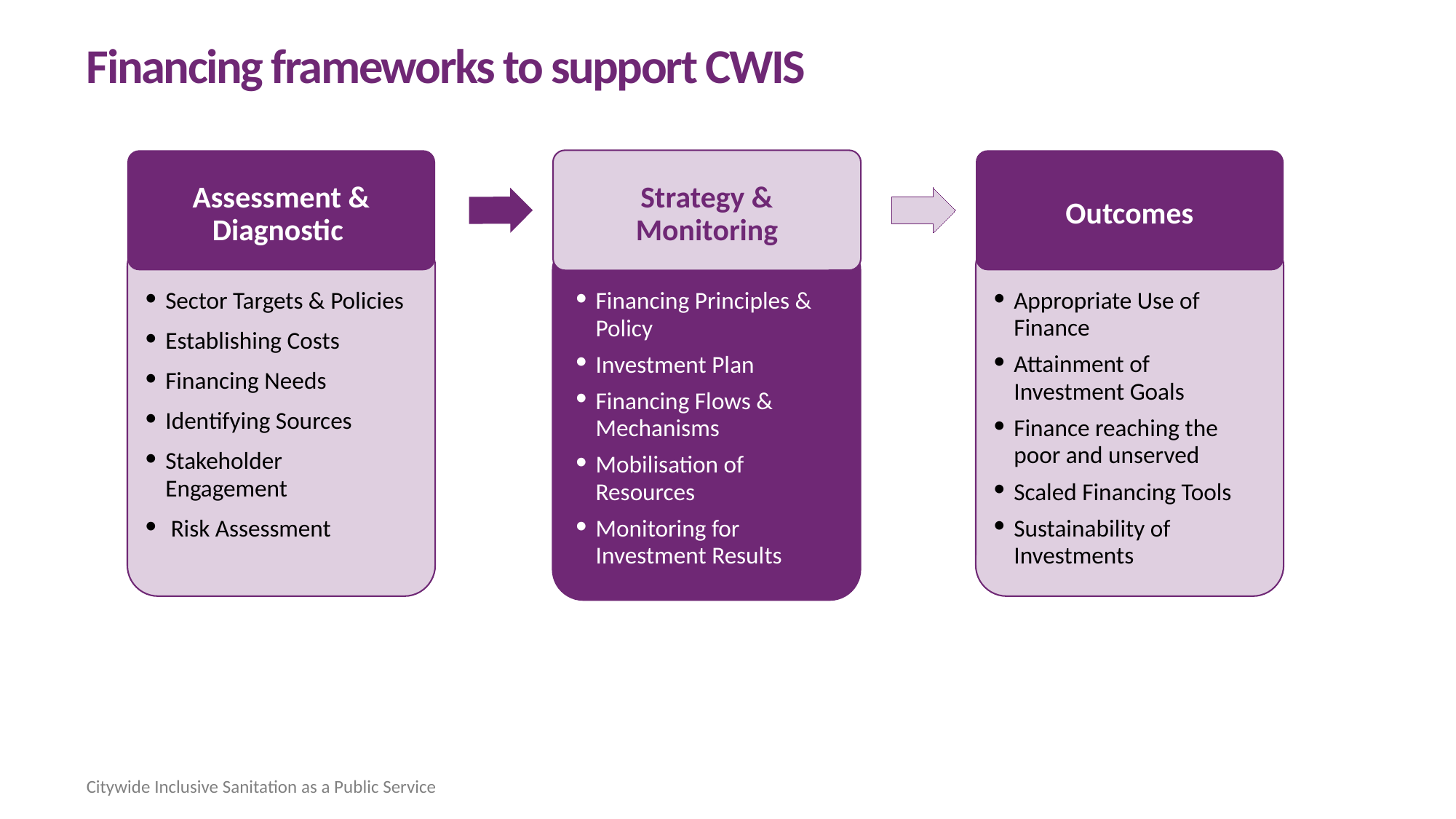

Financing frameworks to support CWIS
Assessment & Diagnostic
Outcomes

Strategy & Monitoring

Financing Principles & Policy
Investment Plan
Financing Flows & Mechanisms
Mobilisation of Resources
Monitoring for Investment Results
Appropriate Use of Finance
Attainment of Investment Goals
Finance reaching the poor and unserved
Scaled Financing Tools
Sustainability of Investments
Sector Targets & Policies
Establishing Costs
Financing Needs
Identifying Sources
Stakeholder Engagement
 Risk Assessment